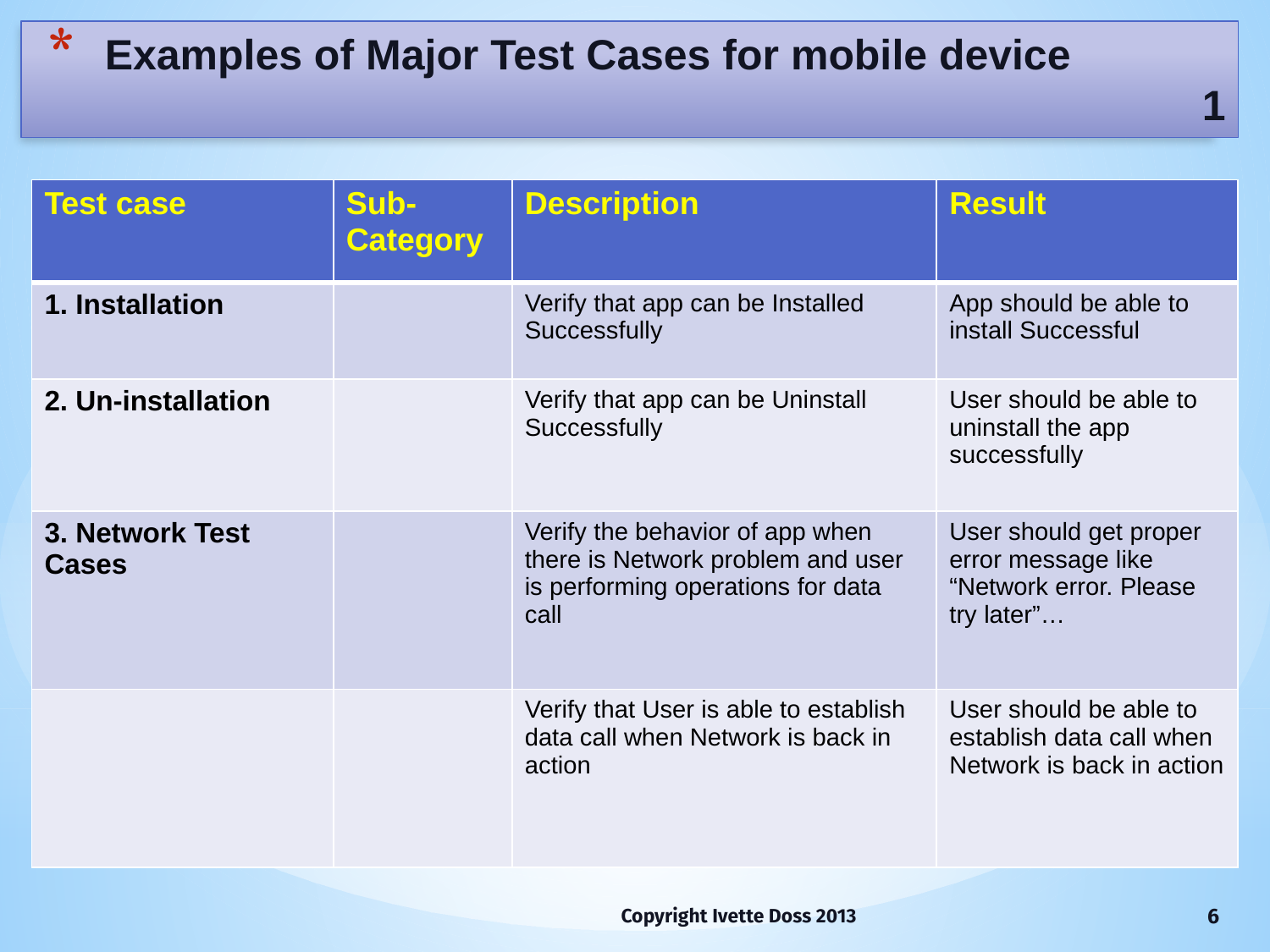

# Examples of Major Test Cases for mobile device              1
| Test case | Sub-Category | Description | Result |
| --- | --- | --- | --- |
| 1. Installation |  | Verify that app can be Installed Successfully | App should be able to install Successful |
| 2. Un-installation |  | Verify that app can be Uninstall Successfully | User should be able to uninstall the app successfully |
| 3. Network Test Cases |  | Verify the behavior of app when there is Network problem and user is performing operations for data call | User should get proper error message like “Network error. Please try later”… |
|  |  | Verify that User is able to establish data call when Network is back in action | User should be able to establish data call when Network is back in action |
Copyright Ivette Doss 2013
6